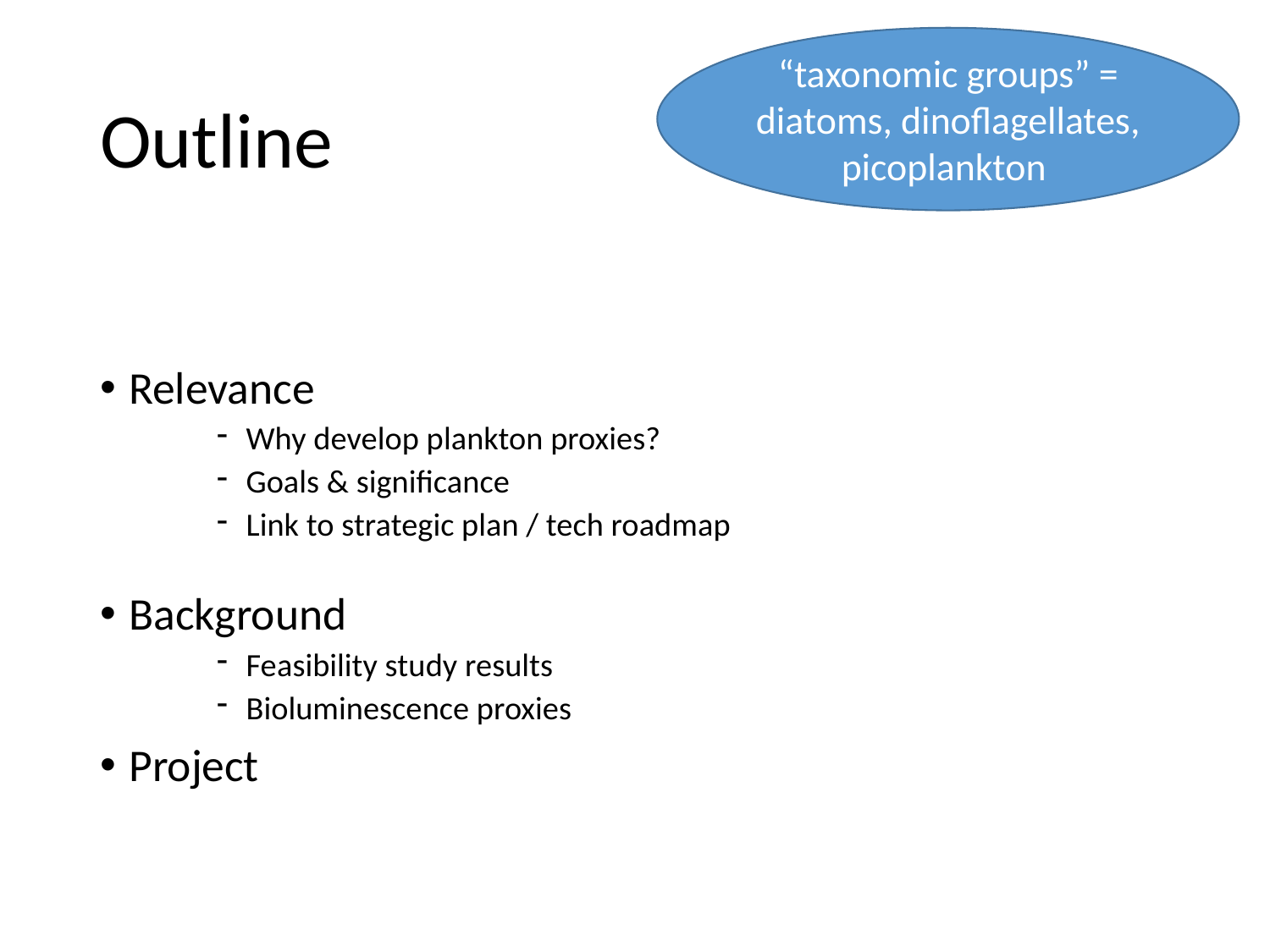

“taxonomic groups” = diatoms, dinoflagellates, picoplankton
# Outline
Relevance
Why develop plankton proxies?
Goals & significance
Link to strategic plan / tech roadmap

Background
Feasibility study results
Bioluminescence proxies
Project